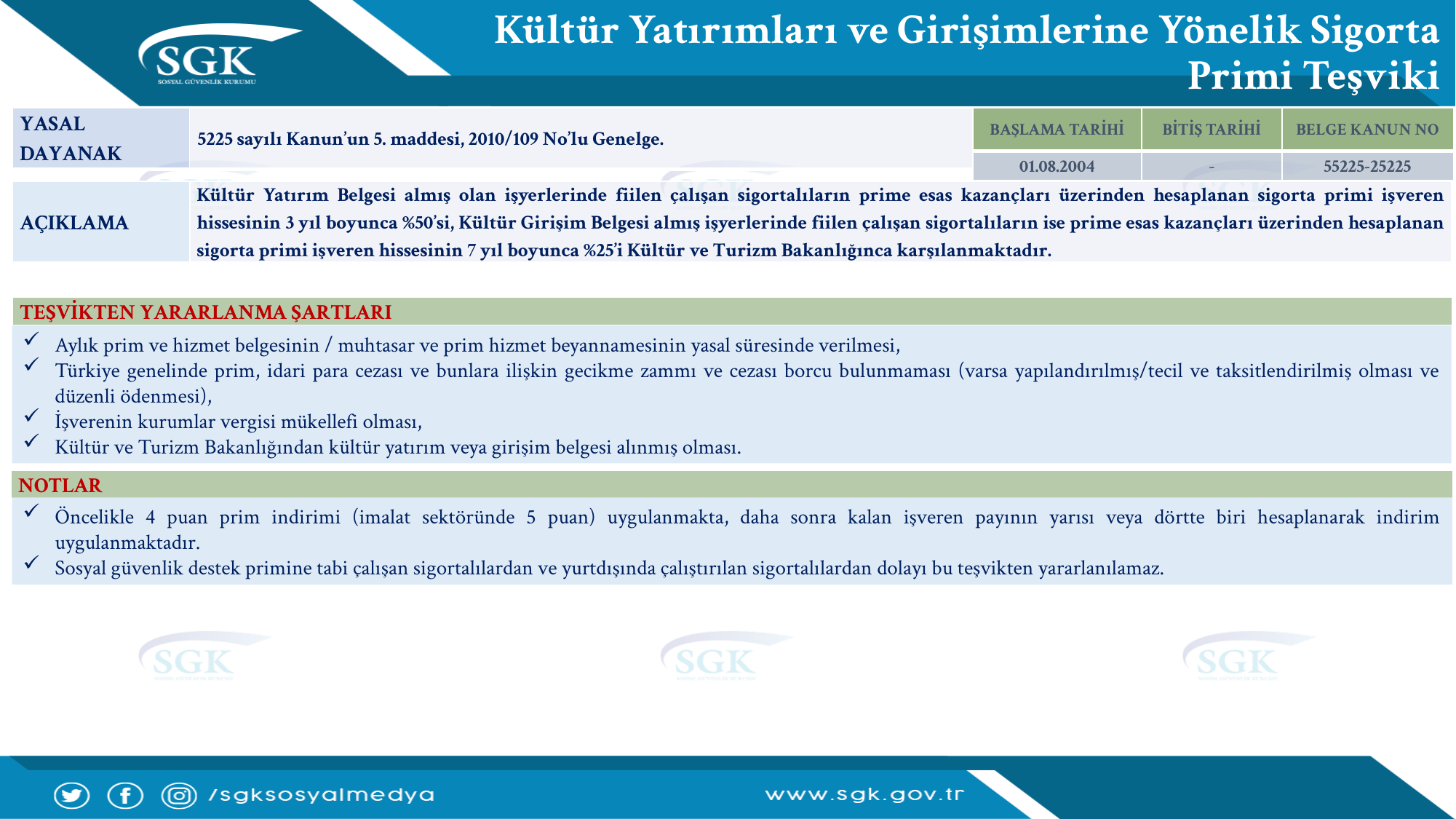

Kültür Yatırımları ve Girişimlerine Yönelik Sigorta Primi Teşviki
| YASAL DAYANAK | 5225 sayılı Kanun’un 5. maddesi, 2010/109 No’lu Genelge. |
| --- | --- |
| BAŞLAMA TARİHİ | BİTİŞ TARİHİ | BELGE KANUN NO |
| --- | --- | --- |
| 01.08.2004 | - | 55225-25225 |
| AÇIKLAMA | Kültür Yatırım Belgesi almış olan işyerlerinde fiilen çalışan sigortalıların prime esas kazançları üzerinden hesaplanan sigorta primi işveren hissesinin 3 yıl boyunca %50’si, Kültür Girişim Belgesi almış işyerlerinde fiilen çalışan sigortalıların ise prime esas kazançları üzerinden hesaplanan sigorta primi işveren hissesinin 7 yıl boyunca %25’i Kültür ve Turizm Bakanlığınca karşılanmaktadır. |
| --- | --- |
| TEŞVİKTEN YARARLANMA ŞARTLARI |
| --- |
Aylık prim ve hizmet belgesinin / muhtasar ve prim hizmet beyannamesinin yasal süresinde verilmesi,
Türkiye genelinde prim, idari para cezası ve bunlara ilişkin gecikme zammı ve cezası borcu bulunmaması (varsa yapılandırılmış/tecil ve taksitlendirilmiş olması ve düzenli ödenmesi),
İşverenin kurumlar vergisi mükellefi olması,
Kültür ve Turizm Bakanlığından kültür yatırım veya girişim belgesi alınmış olması.
| NOTLAR |
| --- |
Öncelikle 4 puan prim indirimi (imalat sektöründe 5 puan) uygulanmakta, daha sonra kalan işveren payının yarısı veya dörtte biri hesaplanarak indirim uygulanmaktadır.
Sosyal güvenlik destek primine tabi çalışan sigortalılardan ve yurtdışında çalıştırılan sigortalılardan dolayı bu teşvikten yararlanılamaz.